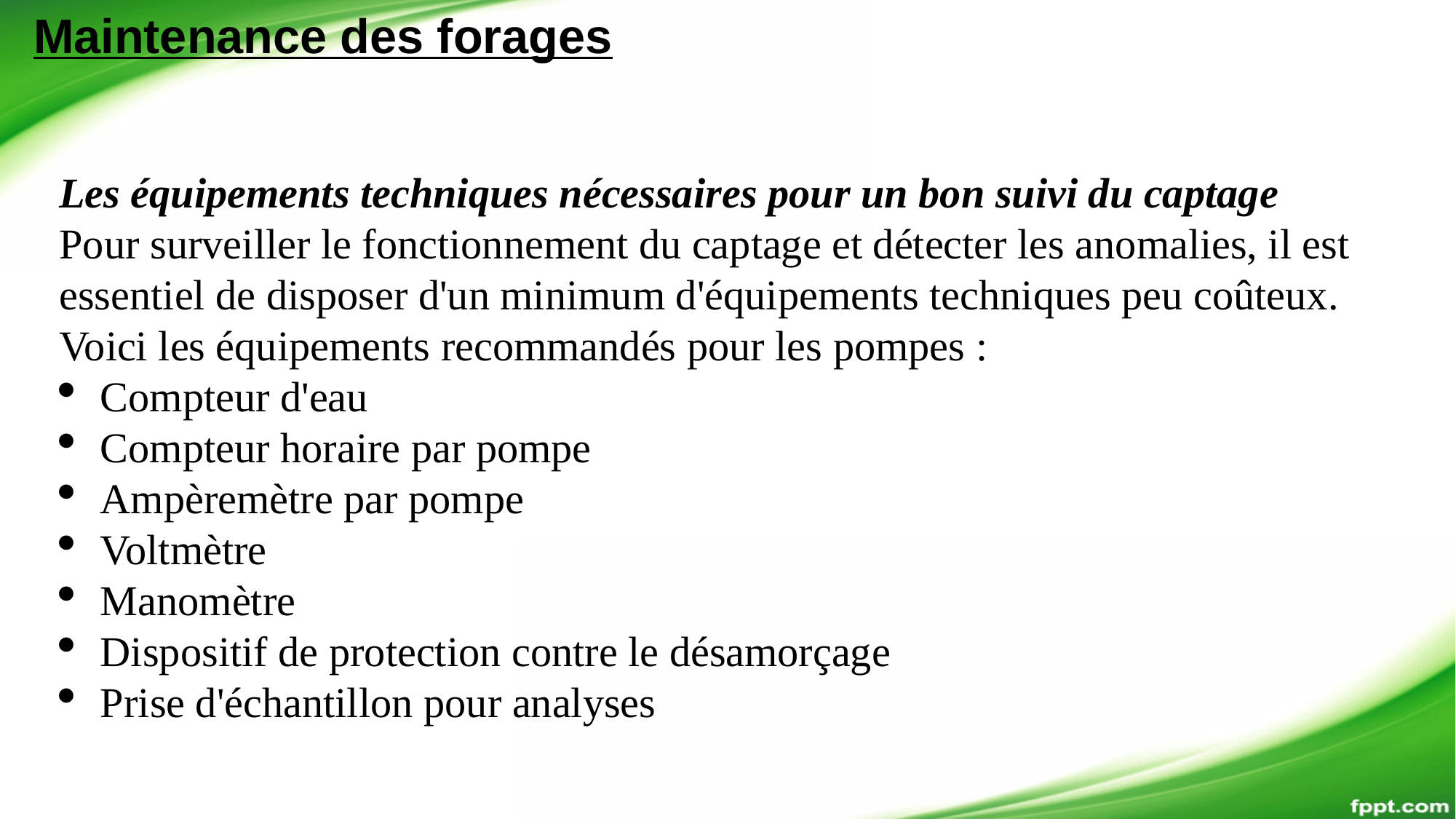

Maintenance des forages
Les équipements techniques nécessaires pour un bon suivi du captage
Pour surveiller le fonctionnement du captage et détecter les anomalies, il est essentiel de disposer d'un minimum d'équipements techniques peu coûteux.
Voici les équipements recommandés pour les pompes :
Compteur d'eau
Compteur horaire par pompe
Ampèremètre par pompe
Voltmètre
Manomètre
Dispositif de protection contre le désamorçage
Prise d'échantillon pour analyses